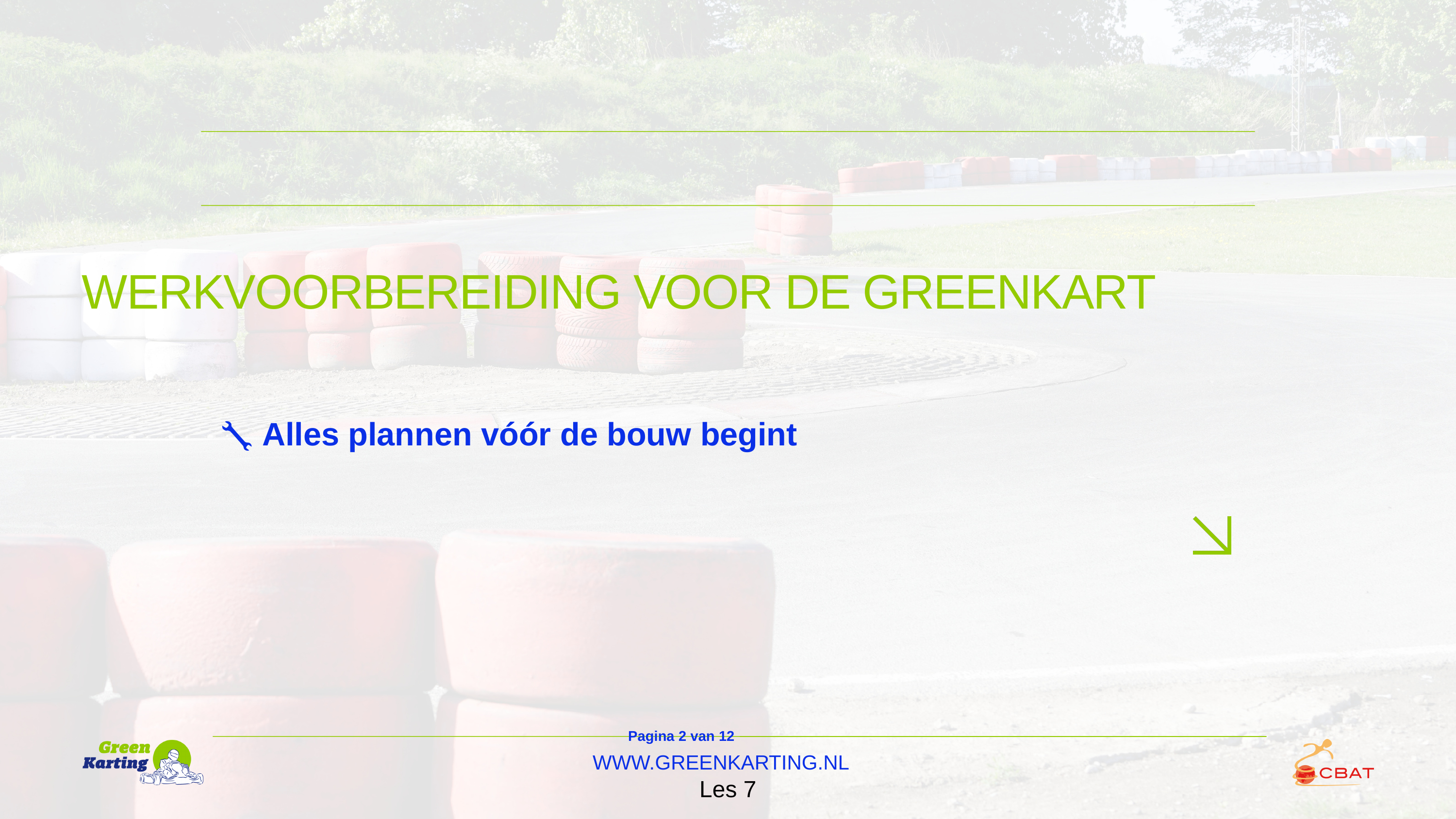

WERKVOORBEREIDING VOOR DE GREENKART
🔧 Alles plannen vóór de bouw begint

Pagina 2 van 12

WWW.GREENKARTING.NL
Les 7